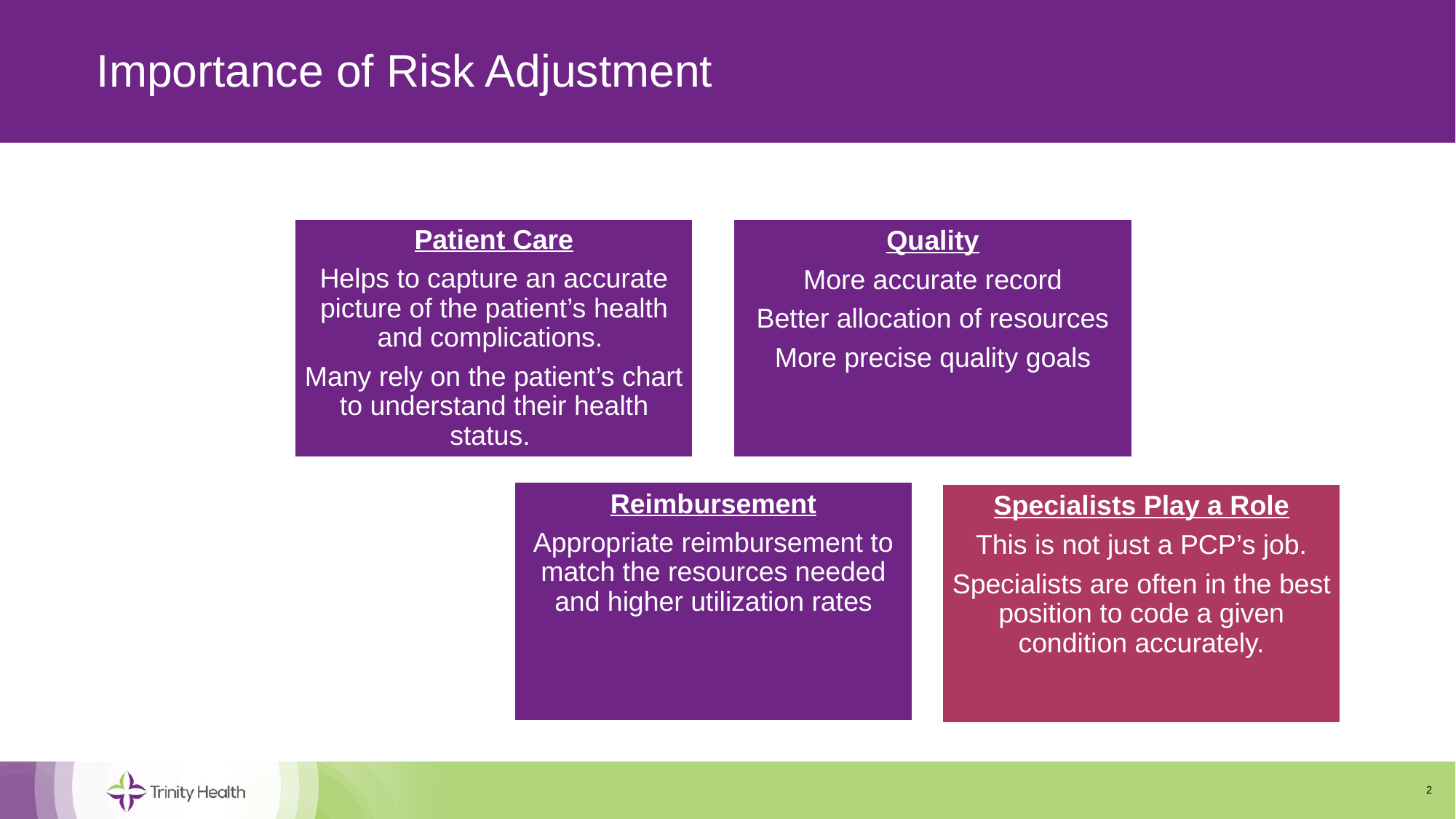

# Importance of Risk Adjustment
Patient Care
Helps to capture an accurate picture of the patient’s health and complications.
Many rely on the patient’s chart to understand their health status.
Quality
More accurate record
 Better allocation of resources
More precise quality goals
Specialists Play a Role
This is not just a PCP’s job.
Specialists are often in the best position to code a given condition accurately.
Reimbursement
Appropriate reimbursement to match the resources needed and higher utilization rates
2